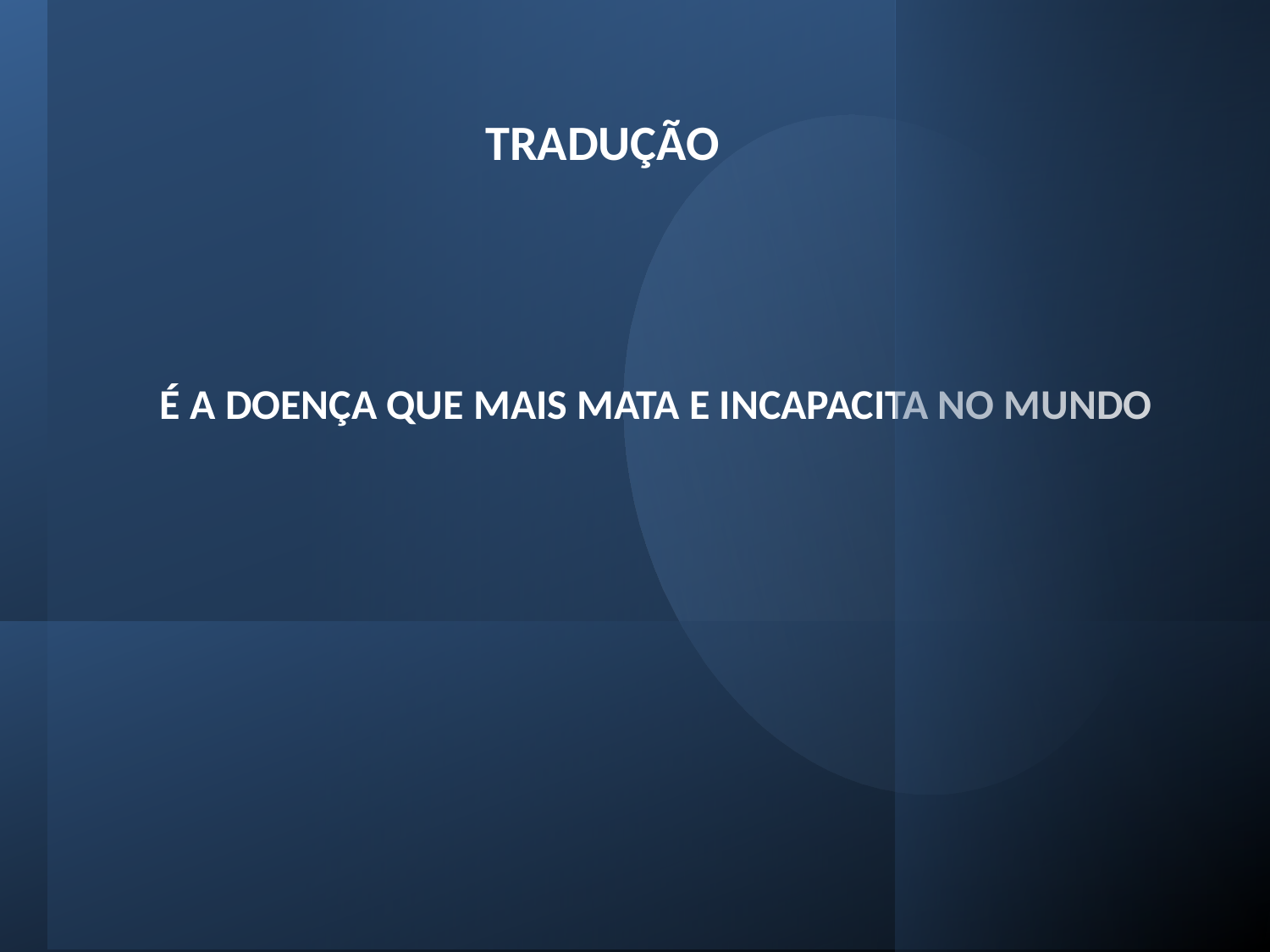

TRADUÇÃO

É A DOENÇA QUE MAIS MATA E INCAPACITA NO MUNDO